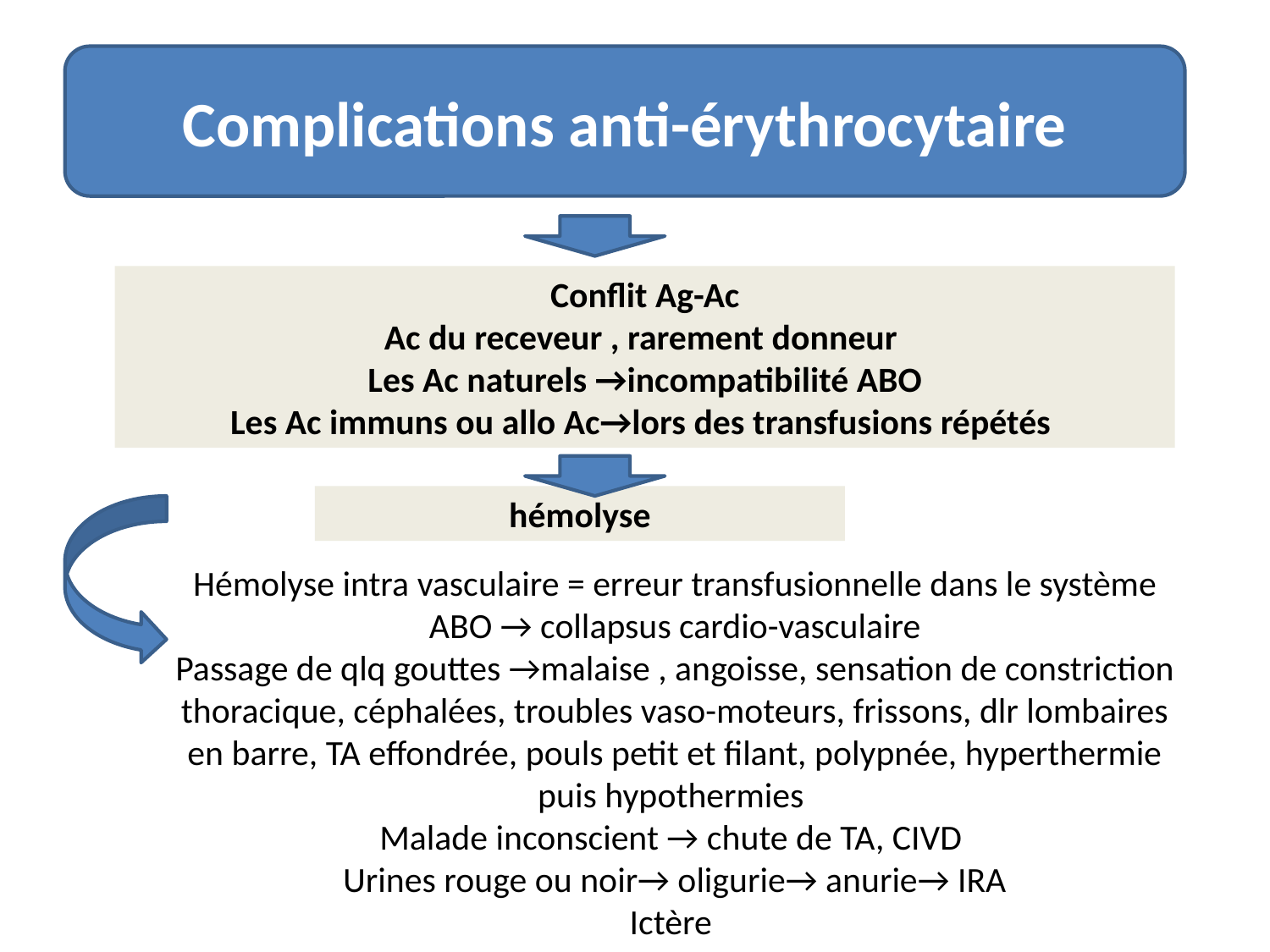

Complications anti-érythrocytaire

Conflit Ag-Ac
Ac du receveur , rarement donneur
Les Ac naturels →incompatibilité ABO
Les Ac immuns ou allo Ac→lors des transfusions répétés

hémolyse

Hémolyse intra vasculaire = erreur transfusionnelle dans le système ABO → collapsus cardio-vasculaire
Passage de qlq gouttes →malaise , angoisse, sensation de constriction thoracique, céphalées, troubles vaso-moteurs, frissons, dlr lombaires en barre, TA effondrée, pouls petit et filant, polypnée, hyperthermie puis hypothermies
Malade inconscient → chute de TA, CIVD
Urines rouge ou noir→ oligurie→ anurie→ IRA
Ictère